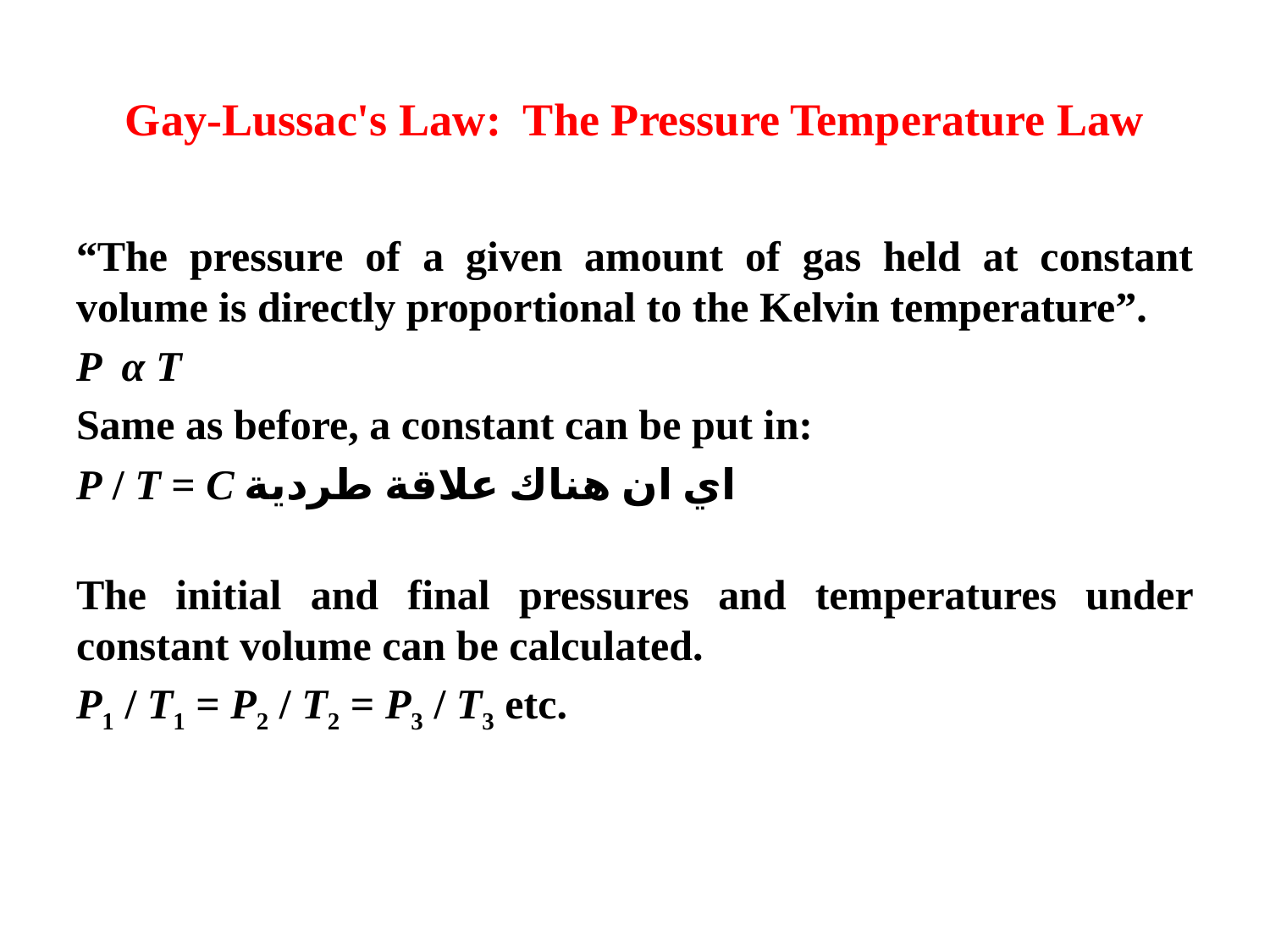

# Gay-Lussac's Law:  The Pressure Temperature Law
“The pressure of a given amount of gas held at constant volume is directly proportional to the Kelvin temperature”.
P  α T
Same as before, a constant can be put in:
P / T = C اي ان هناك علاقة طردية
The initial and final pressures and temperatures under constant volume can be calculated.
P1 / T1 = P2 / T2 = P3 / T3 etc.